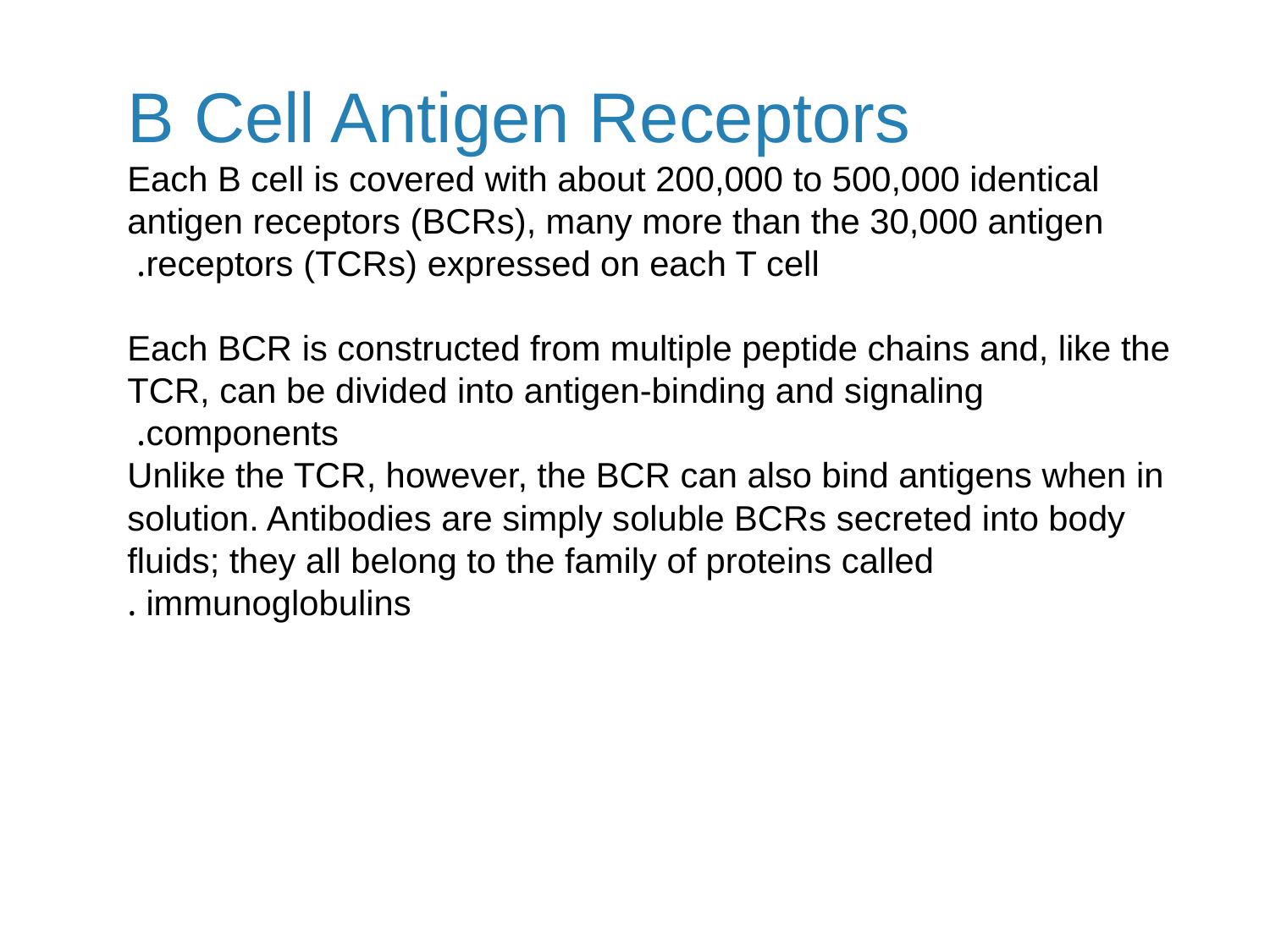

B Cell Antigen Receptors
Each B cell is covered with about 200,000 to 500,000 identical
antigen receptors (BCRs), many more than the 30,000 antigen
receptors (TCRs) expressed on each T cell.

Each BCR is constructed from multiple peptide chains and, like the TCR, can be divided into antigen-binding and signaling components.
Unlike the TCR, however, the BCR can also bind antigens when in solution. Antibodies are simply soluble BCRs secreted into body fluids; they all belong to the family of proteins called immunoglobulins .